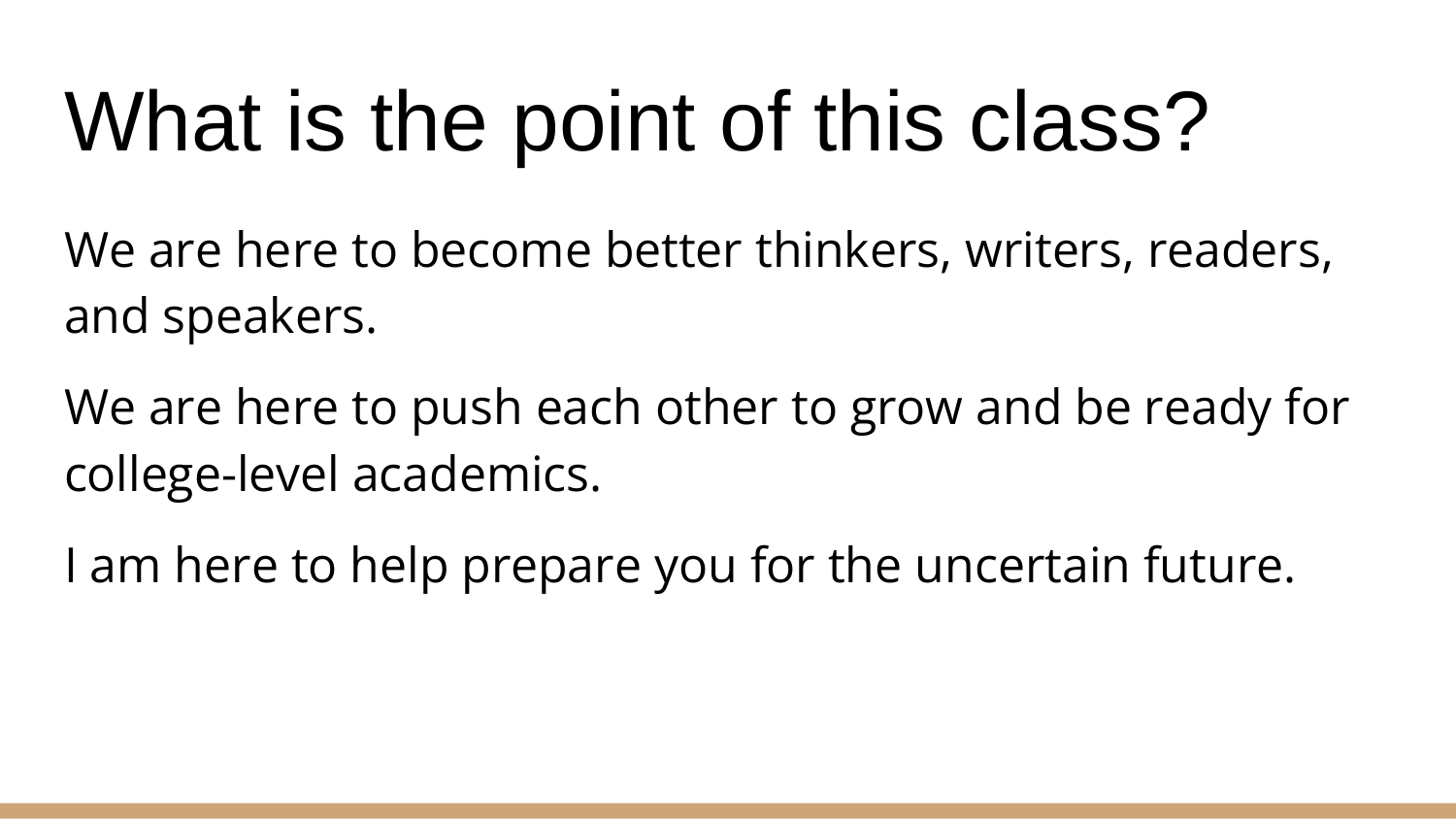

# What is the point of this class?
We are here to become better thinkers, writers, readers, and speakers.
We are here to push each other to grow and be ready for college-level academics.
I am here to help prepare you for the uncertain future.